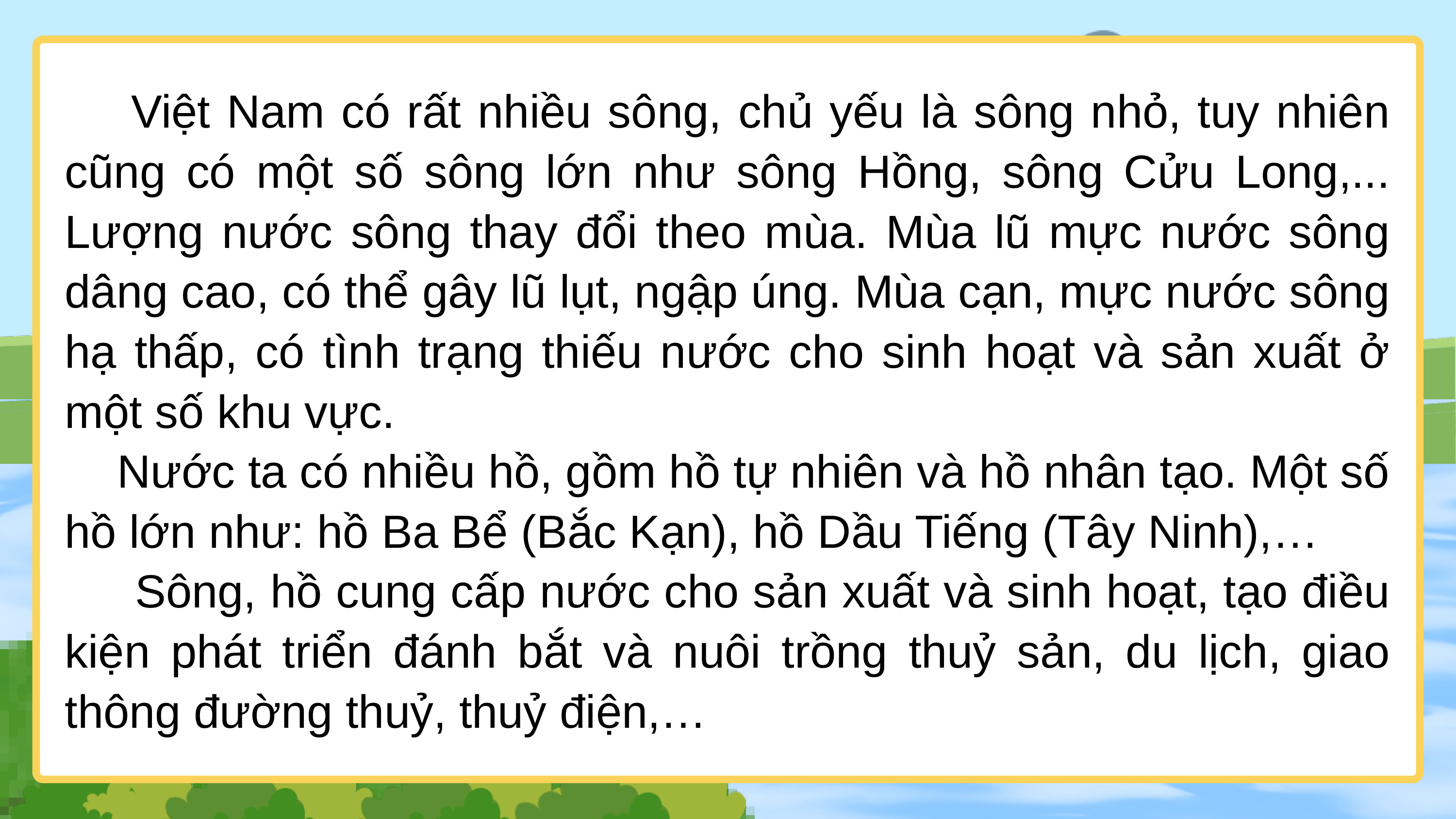

Việt Nam có rất nhiều sông, chủ yếu là sông nhỏ, tuy nhiên cũng có một số sông lớn như sông Hồng, sông Cửu Long,... Lượng nước sông thay đổi theo mùa. Mùa lũ mực nước sông dâng cao, có thể gây lũ lụt, ngập úng. Mùa cạn, mực nước sông hạ thấp, có tình trạng thiếu nước cho sinh hoạt và sản xuất ở một số khu vực.
    Nước ta có nhiều hồ, gồm hồ tự nhiên và hồ nhân tạo. Một số hồ lớn như: hồ Ba Bể (Bắc Kạn), hồ Dầu Tiếng (Tây Ninh),…
     Sông, hồ cung cấp nước cho sản xuất và sinh hoạt, tạo điều kiện phát triển đánh bắt và nuôi trồng thuỷ sản, du lịch, giao thông đường thuỷ, thuỷ điện,…